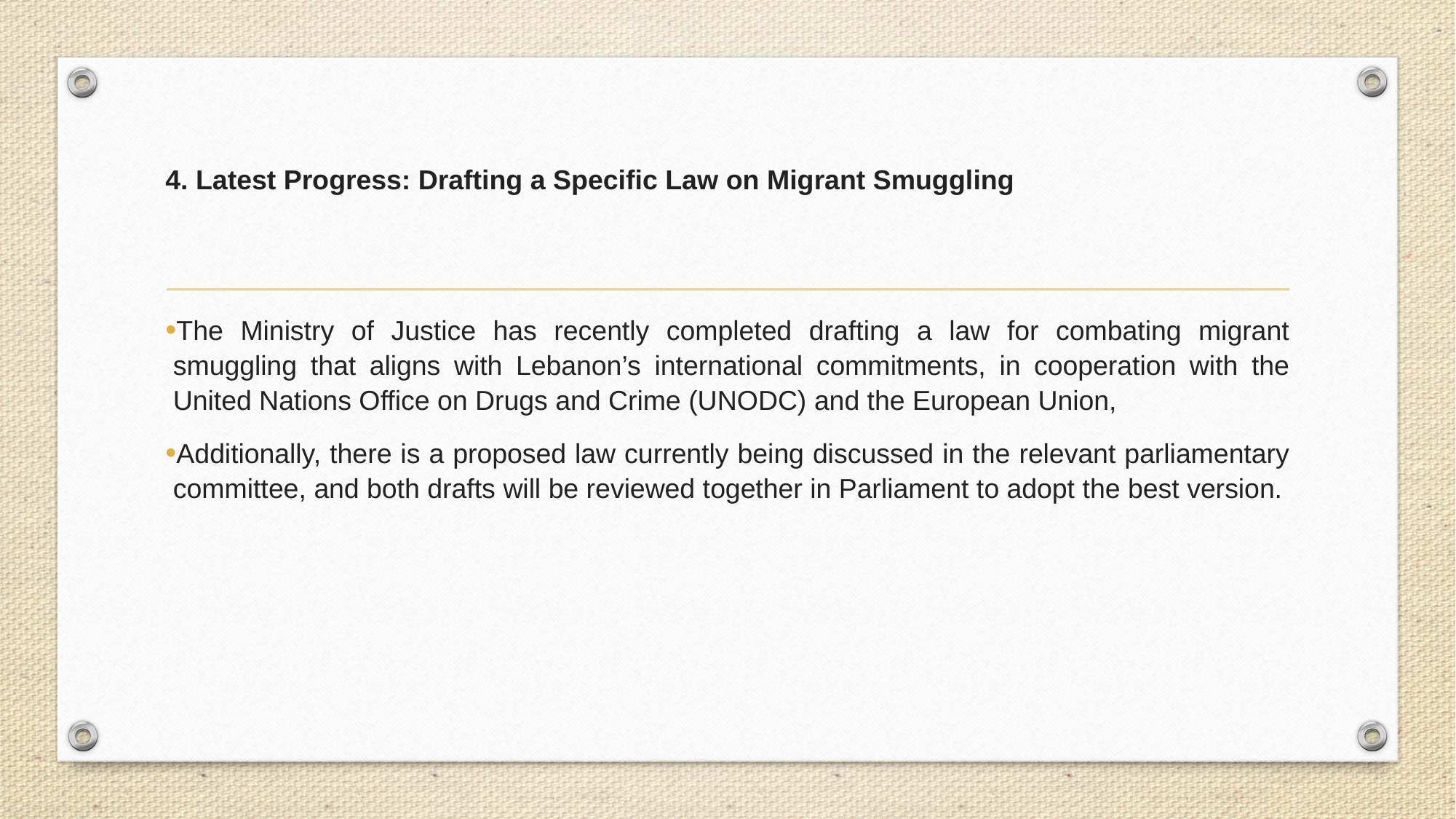

# 4. Latest Progress: Drafting a Specific Law on Migrant Smuggling
The Ministry of Justice has recently completed drafting a law for combating migrant smuggling that aligns with Lebanon’s international commitments, in cooperation with the United Nations Office on Drugs and Crime (UNODC) and the European Union,
Additionally, there is a proposed law currently being discussed in the relevant parliamentary committee, and both drafts will be reviewed together in Parliament to adopt the best version.